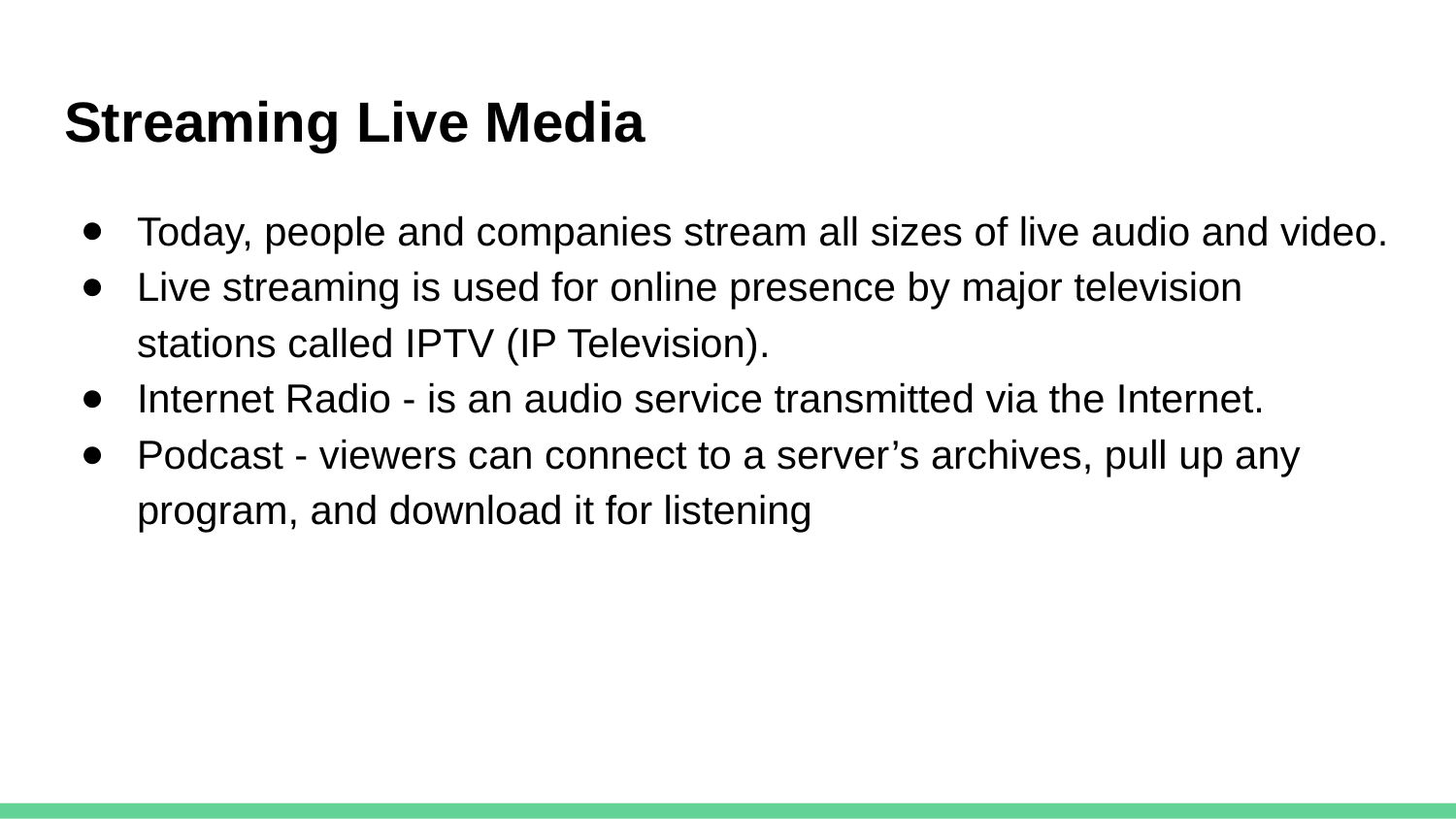

# Streaming Live Media
Today, people and companies stream all sizes of live audio and video.
Live streaming is used for online presence by major television stations called IPTV (IP Television).
Internet Radio - is an audio service transmitted via the Internet.
Podcast - viewers can connect to a server’s archives, pull up any program, and download it for listening